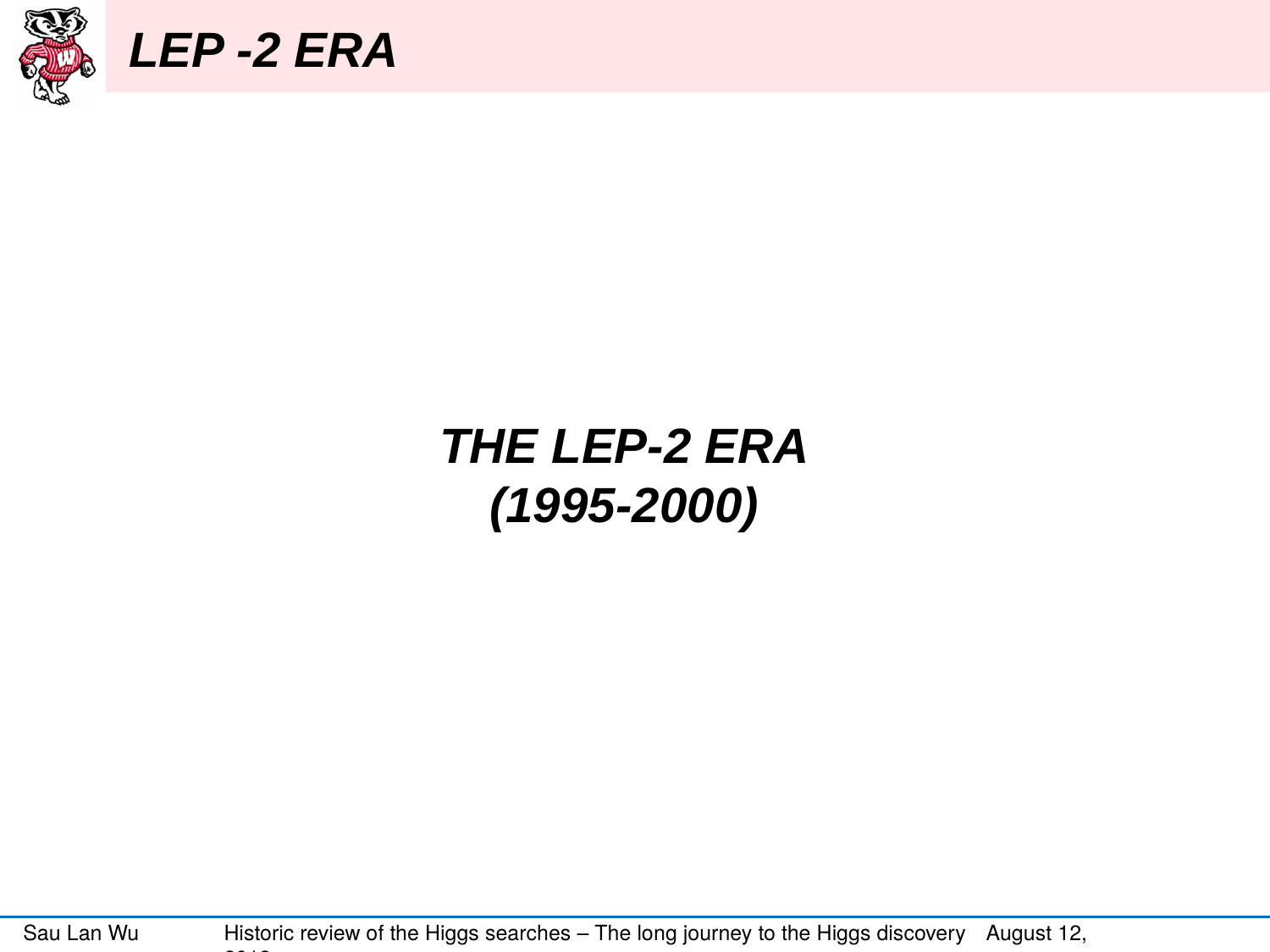

LEP -2 ERA
# THE LEP-2 ERA (1995-2000)